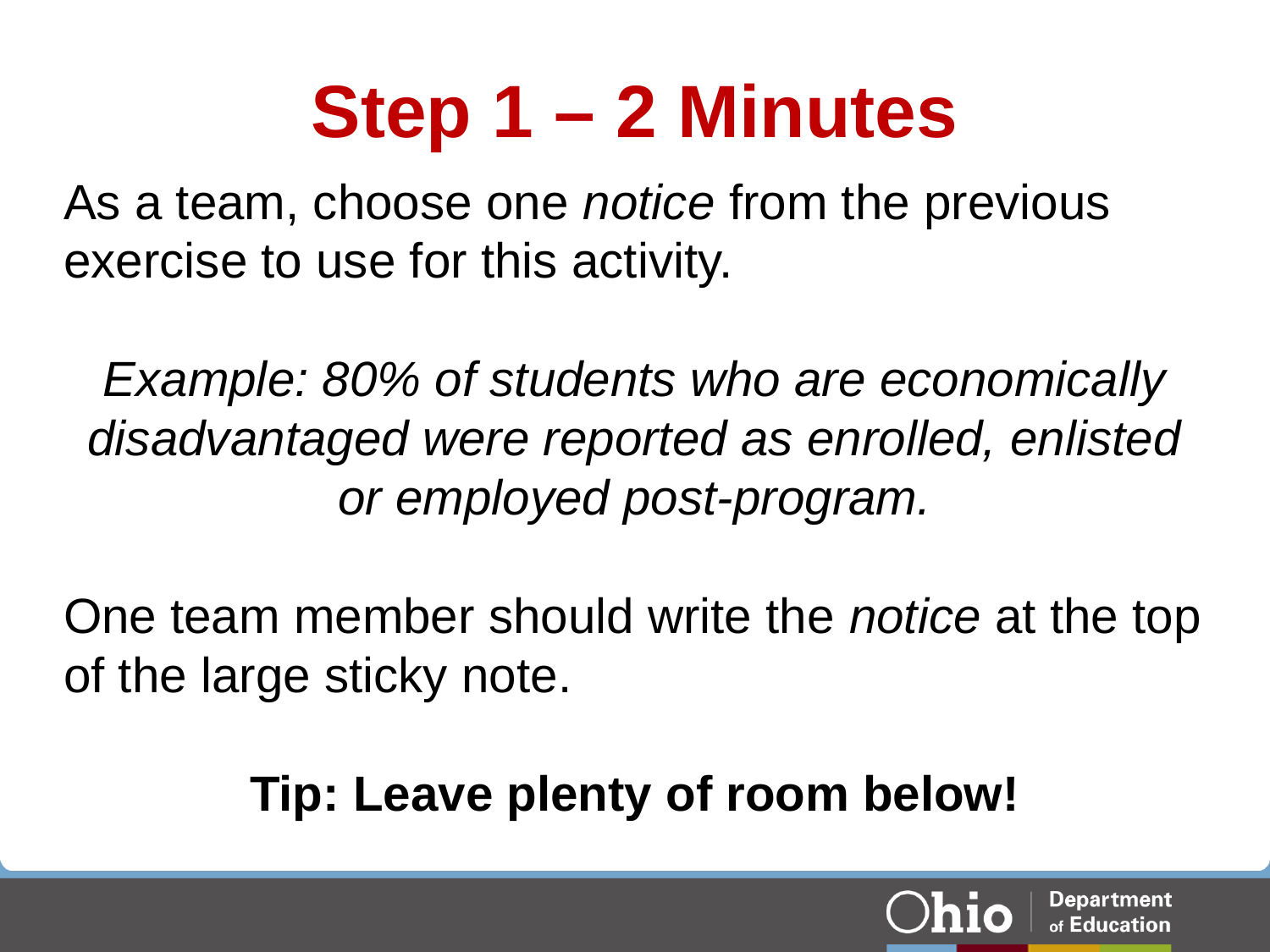

# Step 1 – 2 Minutes
As a team, choose one notice from the previous exercise to use for this activity.

Example: 80% of students who are economically disadvantaged were reported as enrolled, enlisted or employed post-program.

One team member should write the notice at the top of the large sticky note.

Tip: Leave plenty of room below!